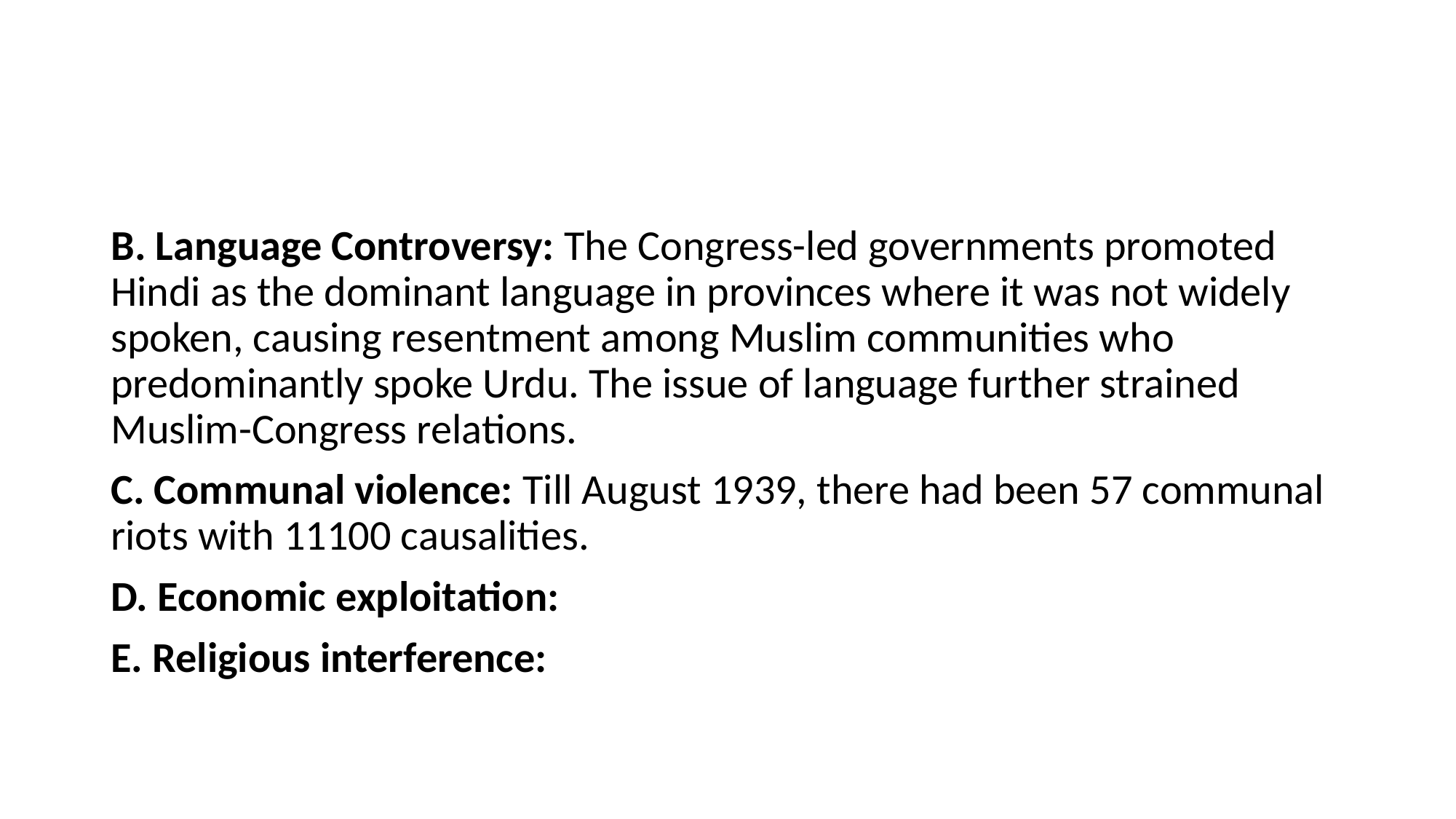

#
B. Language Controversy: The Congress-led governments promoted Hindi as the dominant language in provinces where it was not widely spoken, causing resentment among Muslim communities who predominantly spoke Urdu. The issue of language further strained Muslim-Congress relations.
C. Communal violence: Till August 1939, there had been 57 communal riots with 11100 causalities.
D. Economic exploitation:
E. Religious interference: